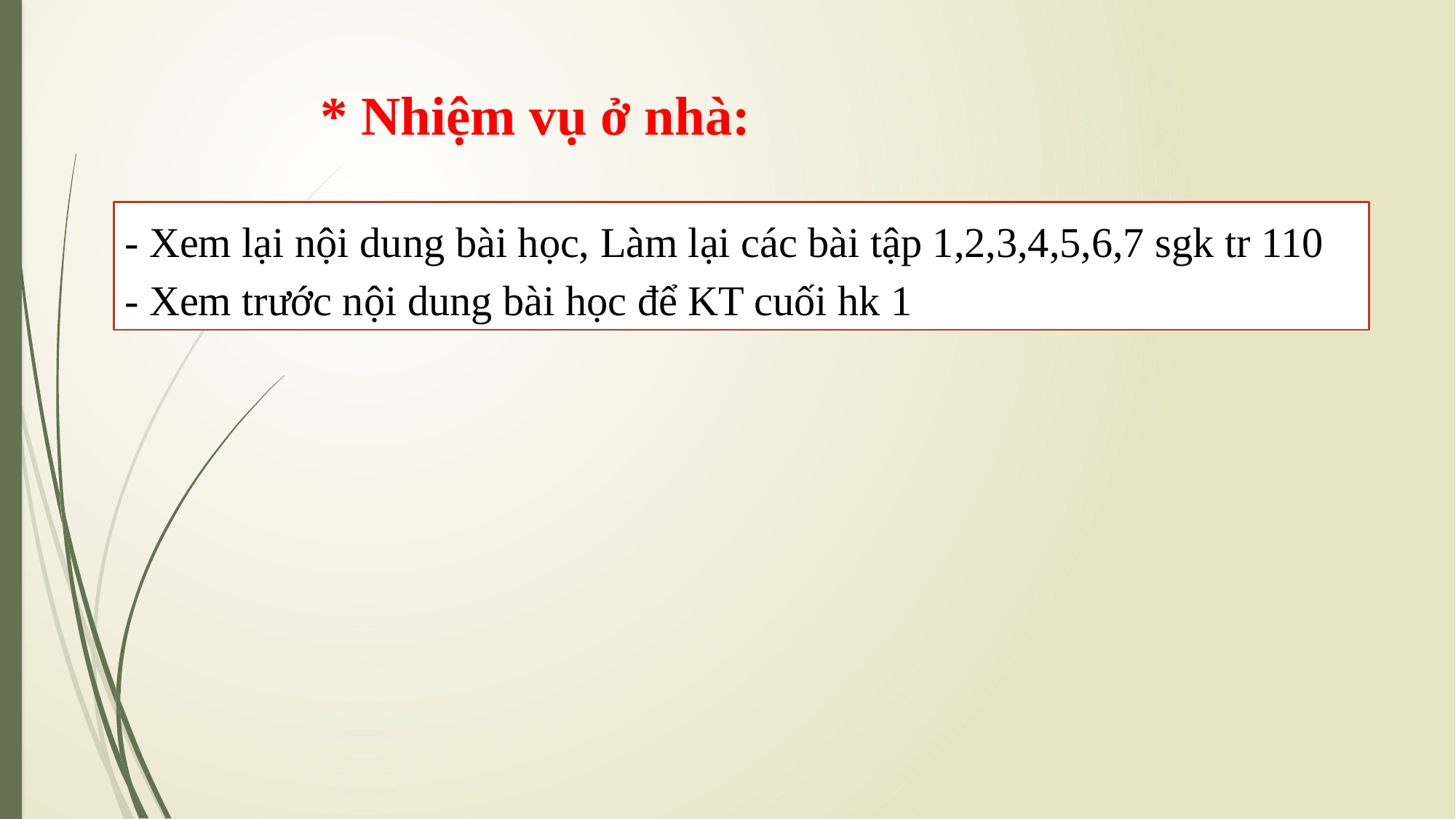

# * Nhiệm vụ ở nhà:
- Xem lại nội dung bài học, Làm lại các bài tập 1,2,3,4,5,6,7 sgk tr 110
- Xem trước nội dung bài học để KT cuối hk 1